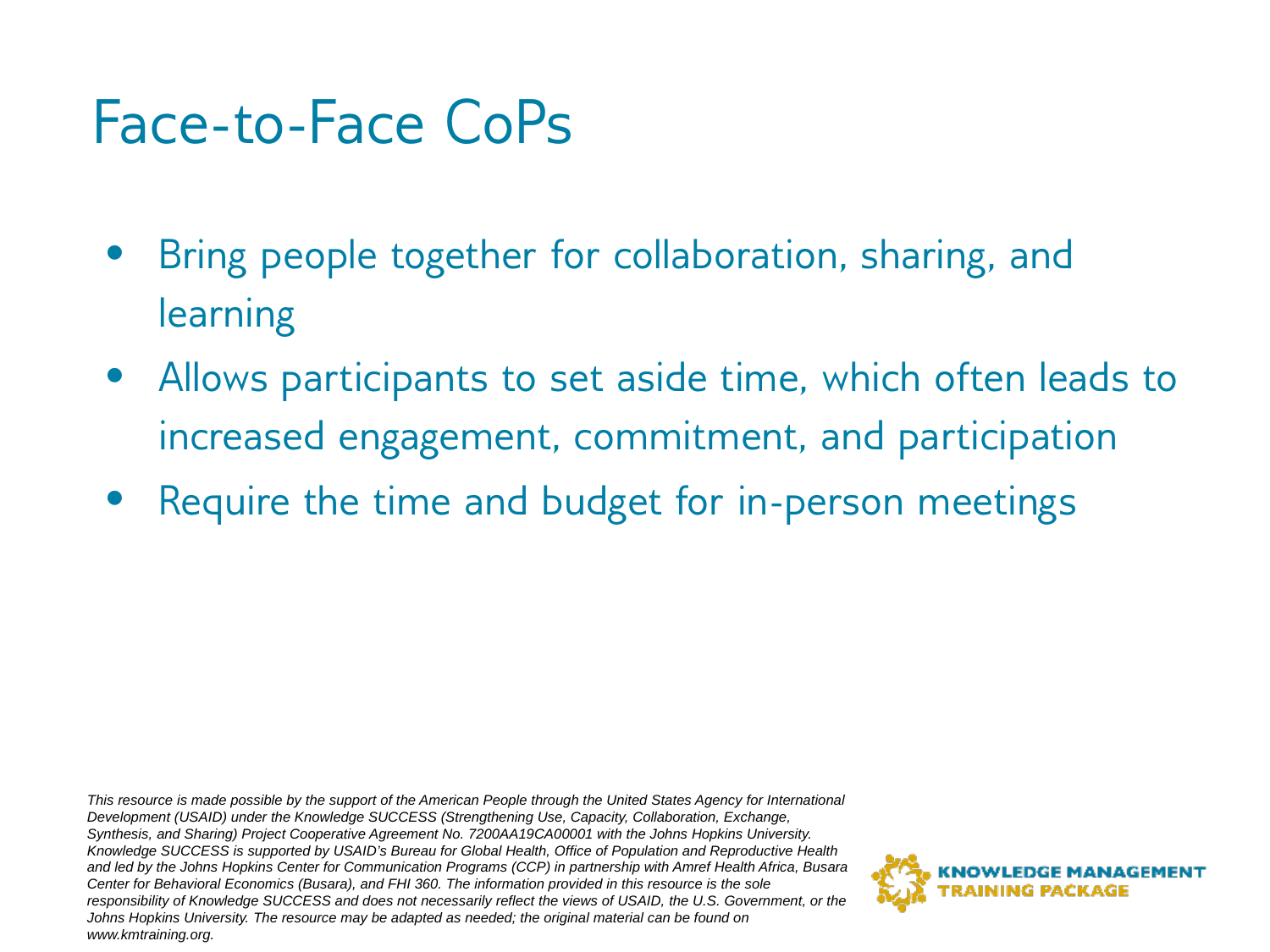

# Face-to-Face CoPs
Bring people together for collaboration, sharing, and learning
Allows participants to set aside time, which often leads to increased engagement, commitment, and participation
Require the time and budget for in-person meetings